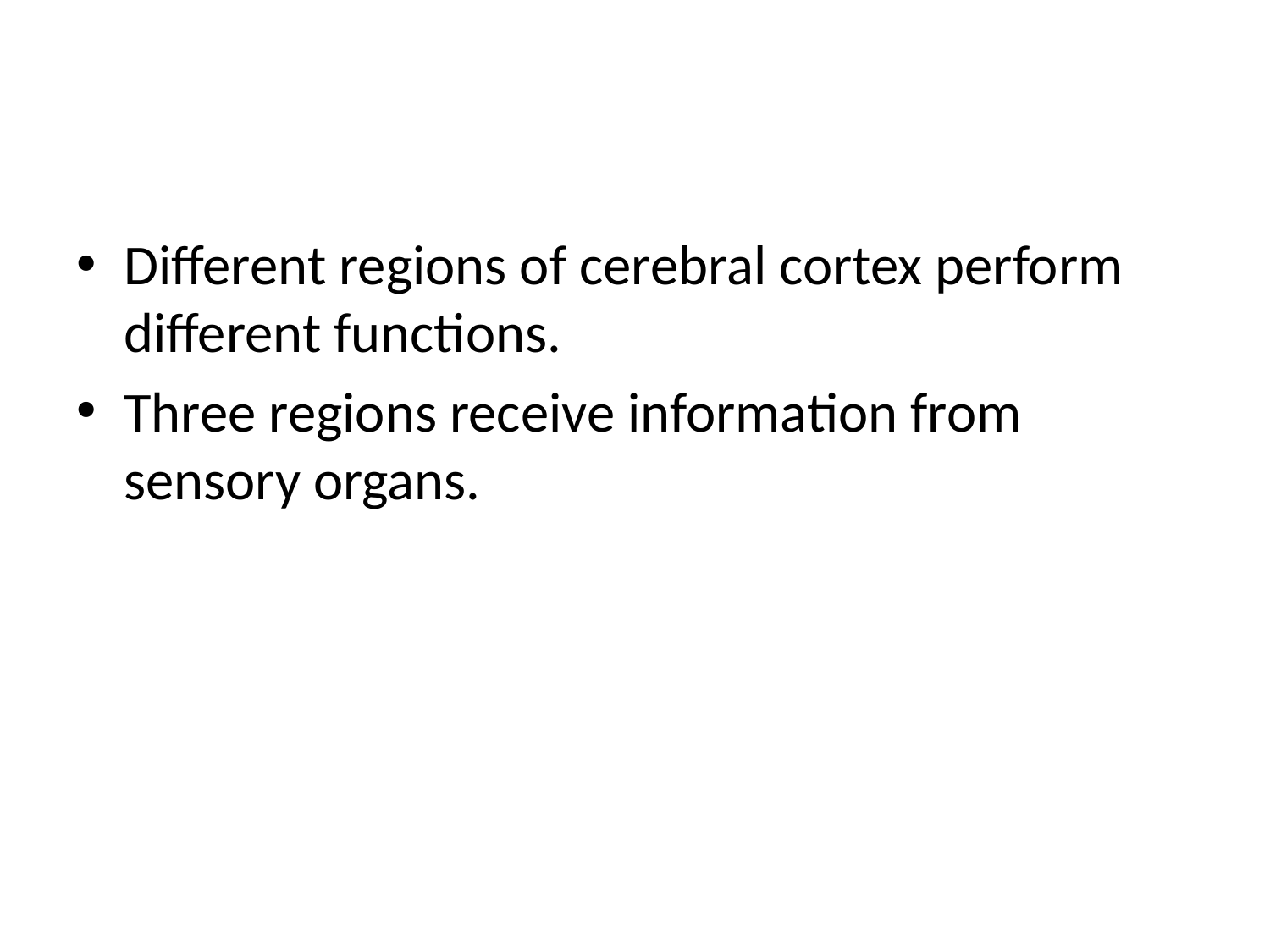

#
Different regions of cerebral cortex perform different functions.
Three regions receive information from sensory organs.